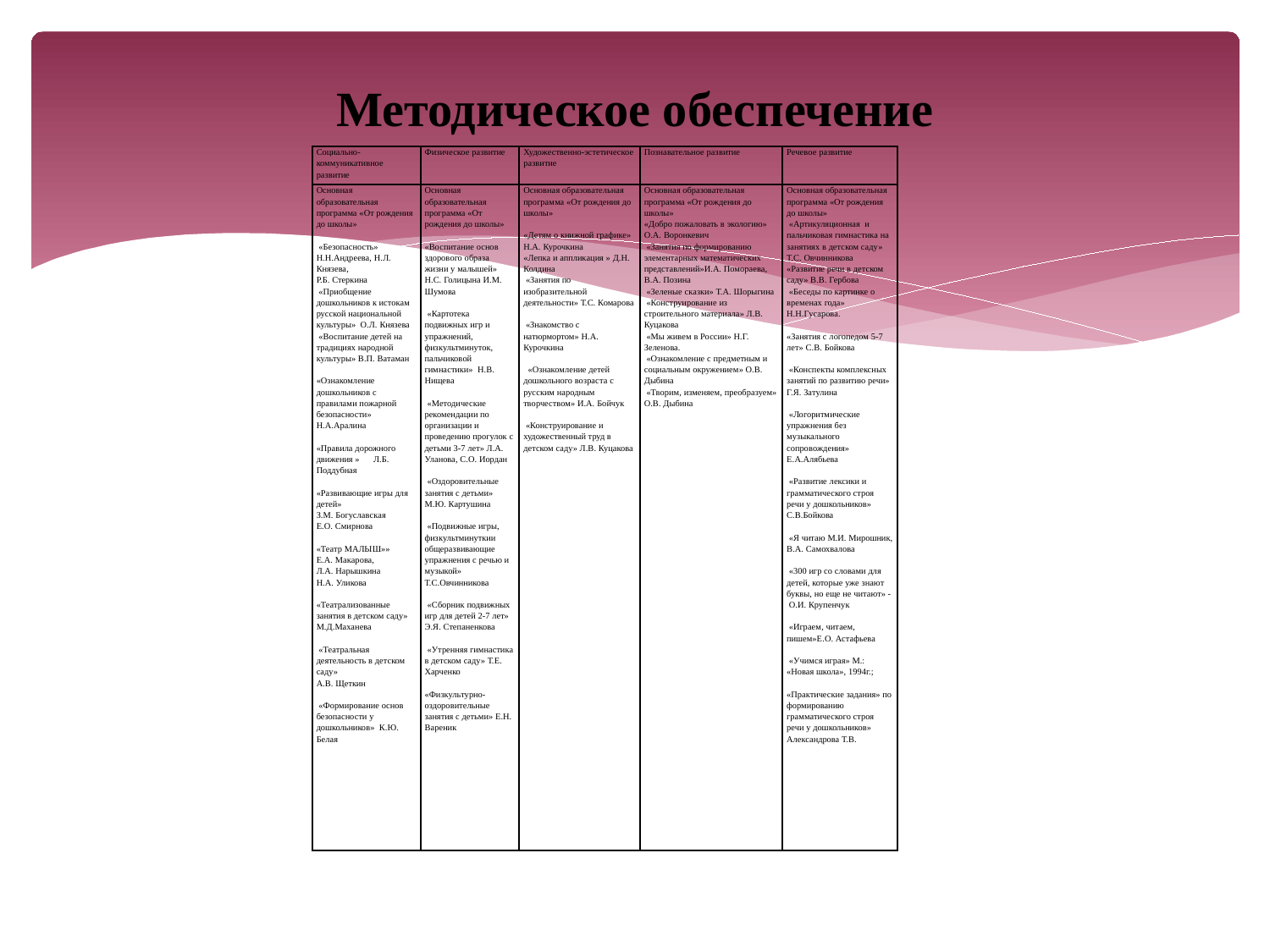

# Методическое обеспечение
| Социально-коммуникативное развитие | Физическое развитие | Художественно-эстетическое развитие | Познавательное развитие | Речевое развитие |
| --- | --- | --- | --- | --- |
| Основная образовательная программа «От рождения до школы»   «Безопасность» Н.Н.Андреева, Н.Л. Князева, Р.Б. Стеркина «Приобщение дошкольников к истокам русской национальной культуры» О.Л. Князева «Воспитание детей на традициях народной культуры» В.П. Ватаман «Ознакомление дошкольников с правилами пожарной безопасности» Н.А.Аралина «Правила дорожного движения » Л.Б. Поддубная «Развивающие игры для детей» З.М. Богуславская Е.О. Смирнова «Театр МАЛЫШ»» Е.А. Макарова, Л.А. Нарышкина Н.А. Уликова «Театрализованные занятия в детском саду» М.Д.Маханева   «Театральная деятельность в детском саду» А.В. Щеткин   «Формирование основ безопасности у дошкольников» К.Ю. Белая | Основная образовательная программа «От рождения до школы»   «Воспитание основ здорового образа жизни у малышей» Н.С. Голицына И.М. Шумова   «Картотека подвижных игр и упражнений, физкультминуток, пальчиковой гимнастики» Н.В. Нищева   «Методические рекомендации по организации и проведению прогулок с детьми 3-7 лет» Л.А. Уланова, С.О. Иордан   «Оздоровительные занятия с детьми» М.Ю. Картушина   «Подвижные игры, физкультминуткии общеразвивающие упражнения с речью и музыкой» Т.С.Овчинникова   «Сборник подвижных игр для детей 2-7 лет» Э.Я. Степаненкова   «Утренняя гимнастика в детском саду» Т.Е. Харченко «Физкультурно-оздоровительные занятия с детьми» Е.Н. Вареник | Основная образовательная программа «От рождения до школы»   «Детям о книжной графике» Н.А. Курочкина «Лепка и аппликация » Д.Н. Колдина «Занятия по изобразительной деятельности» Т.С. Комарова   «Знакомство с натюрмортом» Н.А. Курочкина   «Ознакомление детей дошкольного возраста с русским народным творчеством» И.А. Бойчук   «Конструирование и художественный труд в детском саду» Л.В. Куцакова | Основная образовательная программа «От рождения до школы» «Добро пожаловать в экологию» О.А. Воронкевич «Занятия по формированию элементарных математических представлений»И.А. Помораева, В.А. Позина «Зеленые сказки» Т.А. Шорыгина «Конструирование из строительного материала» Л.В. Куцакова «Мы живем в России» Н.Г. Зеленова. «Ознакомление с предметным и социальным окружением» О.В. Дыбина «Творим, изменяем, преобразуем» О.В. Дыбина | Основная образовательная программа «От рождения до школы» «Артикуляционная и пальчиковая гимнастика на занятиях в детском саду» Т.С. Овчинникова «Развитие речи в детском саду» В.В. Гербова «Беседы по картинке о временах года» Н.Н.Гусарова.   «Занятия с логопедом 5-7 лет» С.В. Бойкова   «Конспекты комплексных занятий по развитию речи» Г.Я. Затулина   «Логоритмические упражнения без музыкального сопровождения» Е.А.Алябьева   «Развитие лексики и грамматического строя речи у дошкольников» С.В.Бойкова   «Я читаю М.И. Мирошник, В.А. Самохвалова   «300 игр со словами для детей, которые уже знают буквы, но еще не читают» - О.И. Крупенчук   «Играем, читаем, пишем»Е.О. Астафьева   «Учимся играя» М.: «Новая школа», 1994г.; «Практические задания» по формированию грамматического строя речи у дошкольников» Александрова Т.В. |